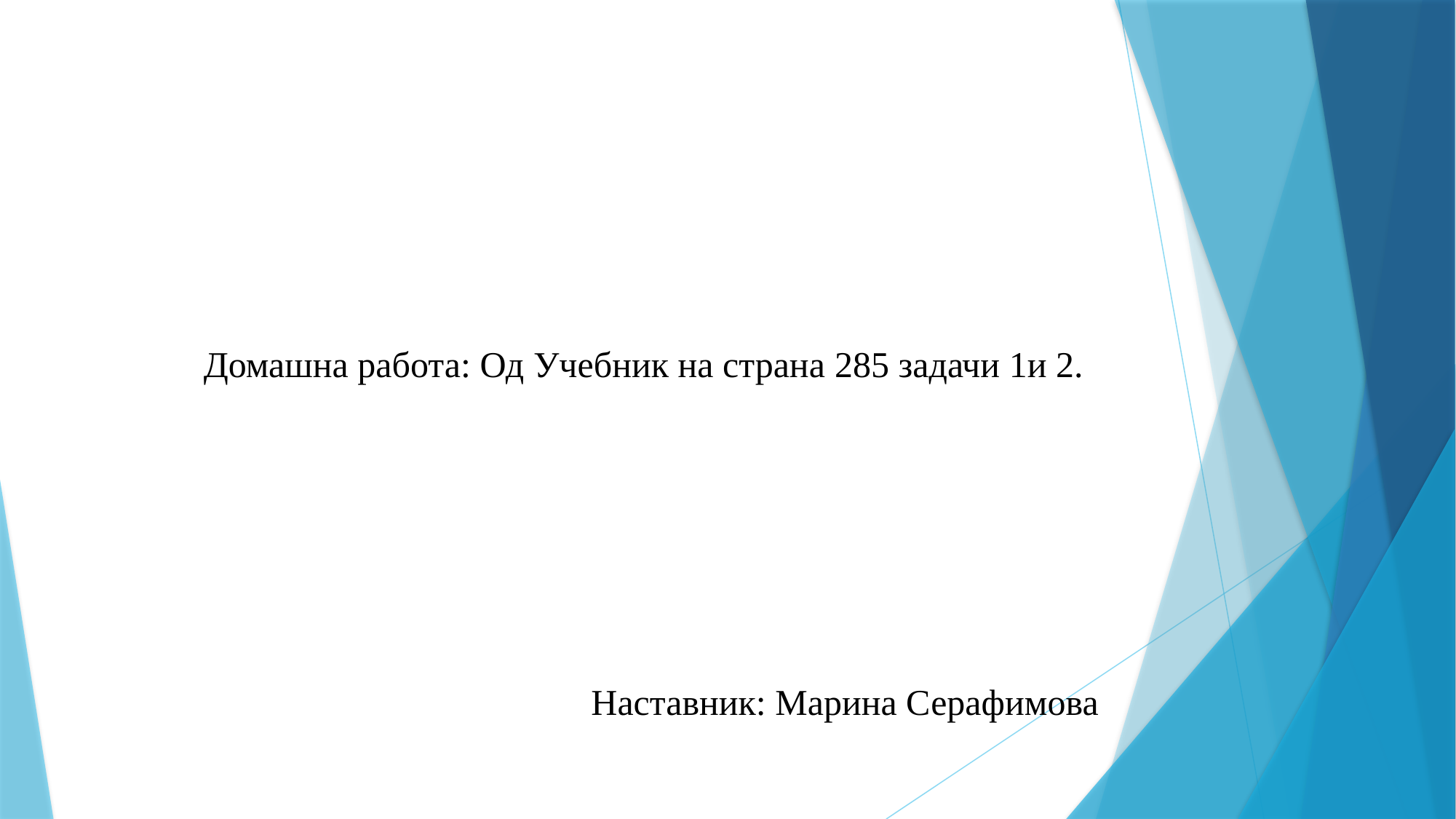

Домашна работа: Од Учебник на страна 285 задачи 1и 2.
Наставник: Марина Серафимова